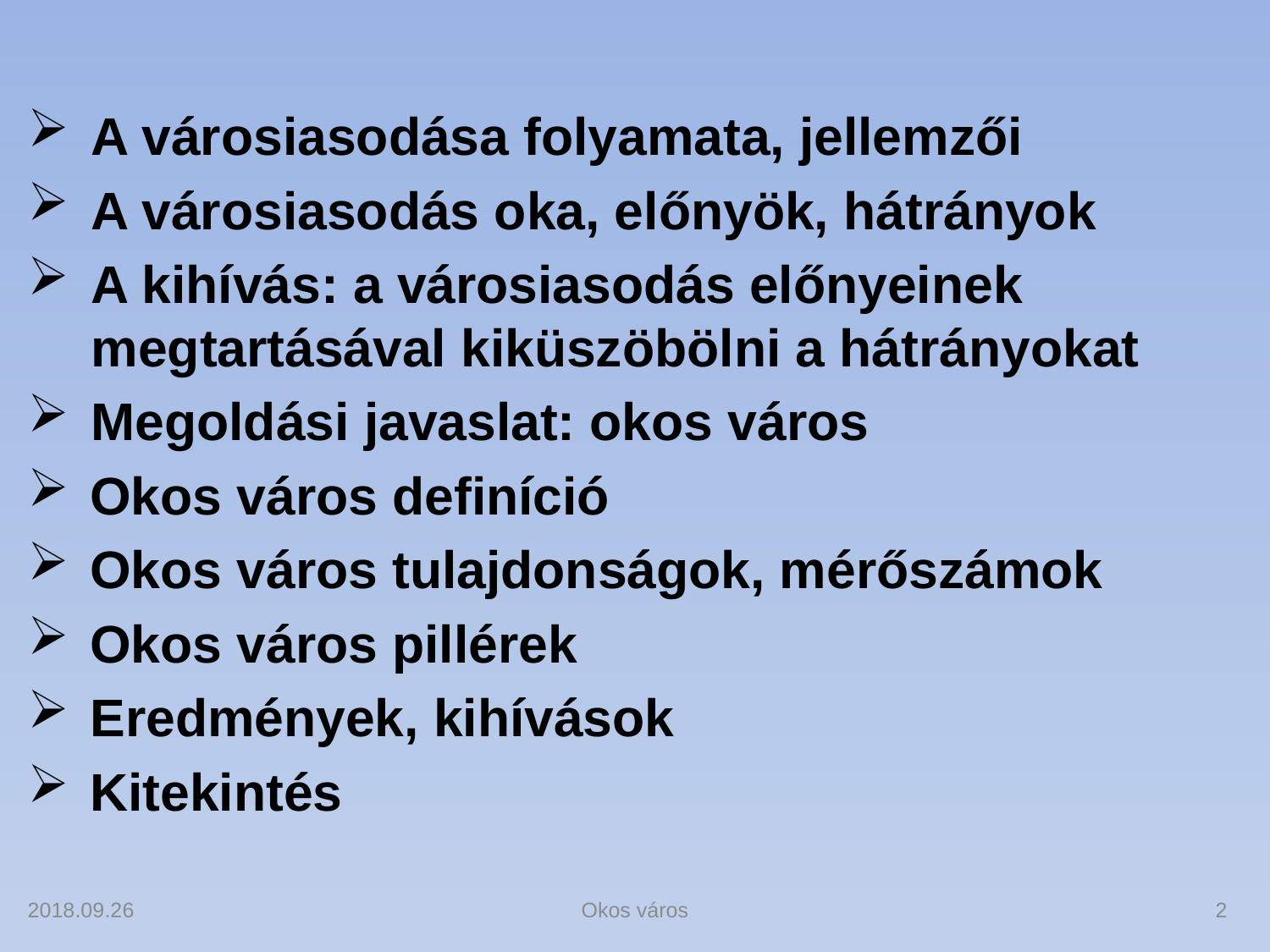

#
A városiasodása folyamata, jellemzői
A városiasodás oka, előnyök, hátrányok
A kihívás: a városiasodás előnyeinek megtartásával kiküszöbölni a hátrányokat
Megoldási javaslat: okos város
Okos város definíció
Okos város tulajdonságok, mérőszámok
Okos város pillérek
Eredmények, kihívások
Kitekintés

2018.09.26
Okos város
2